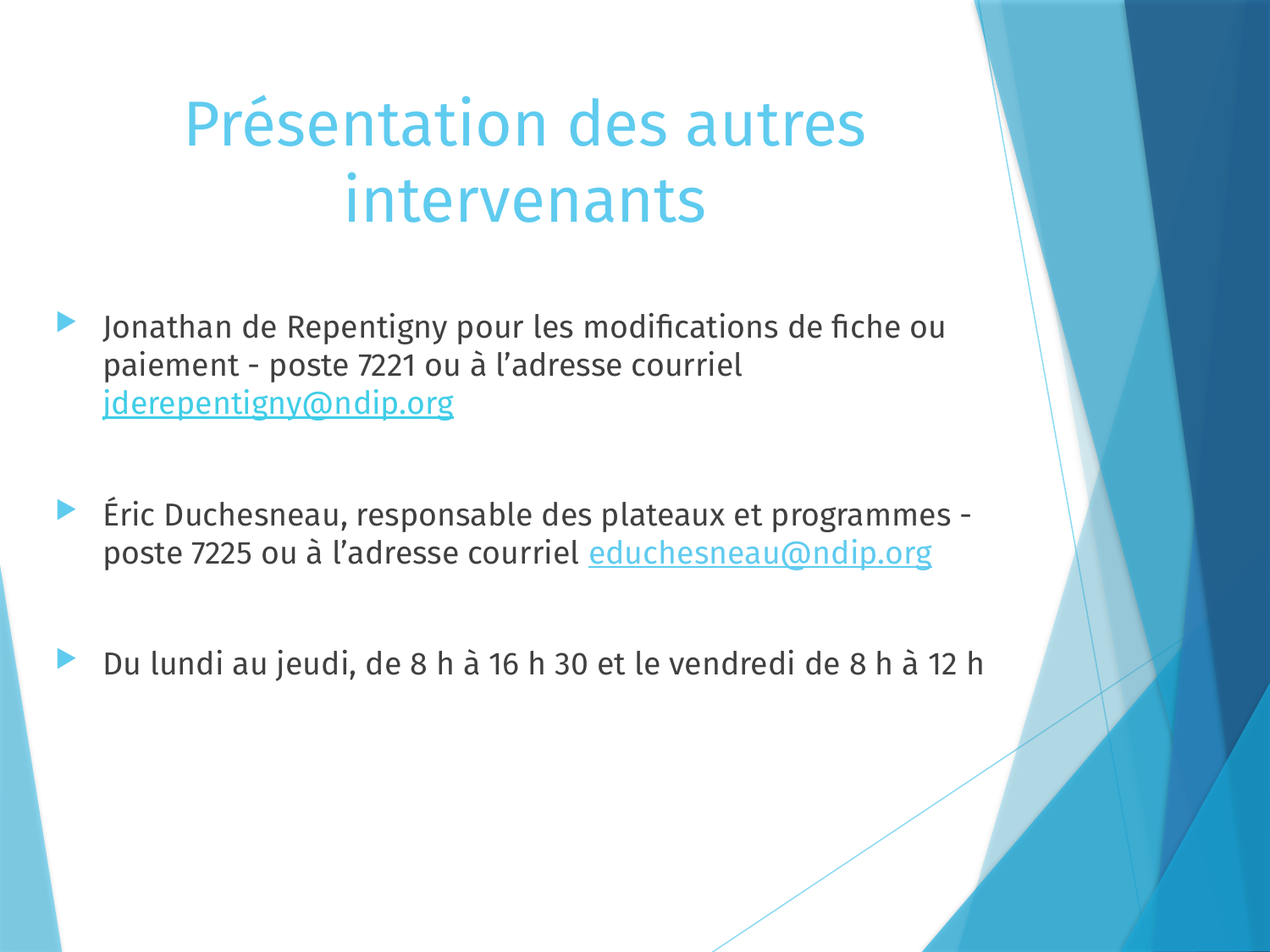

# Présentation des autres intervenants
Jonathan de Repentigny pour les modifications de fiche ou paiement - poste 7221 ou à l’adresse courriel jderepentigny@ndip.org

Éric Duchesneau, responsable des plateaux et programmes - poste 7225 ou à l’adresse courriel educhesneau@ndip.org

Du lundi au jeudi, de 8 h à 16 h 30 et le vendredi de 8 h à 12 h